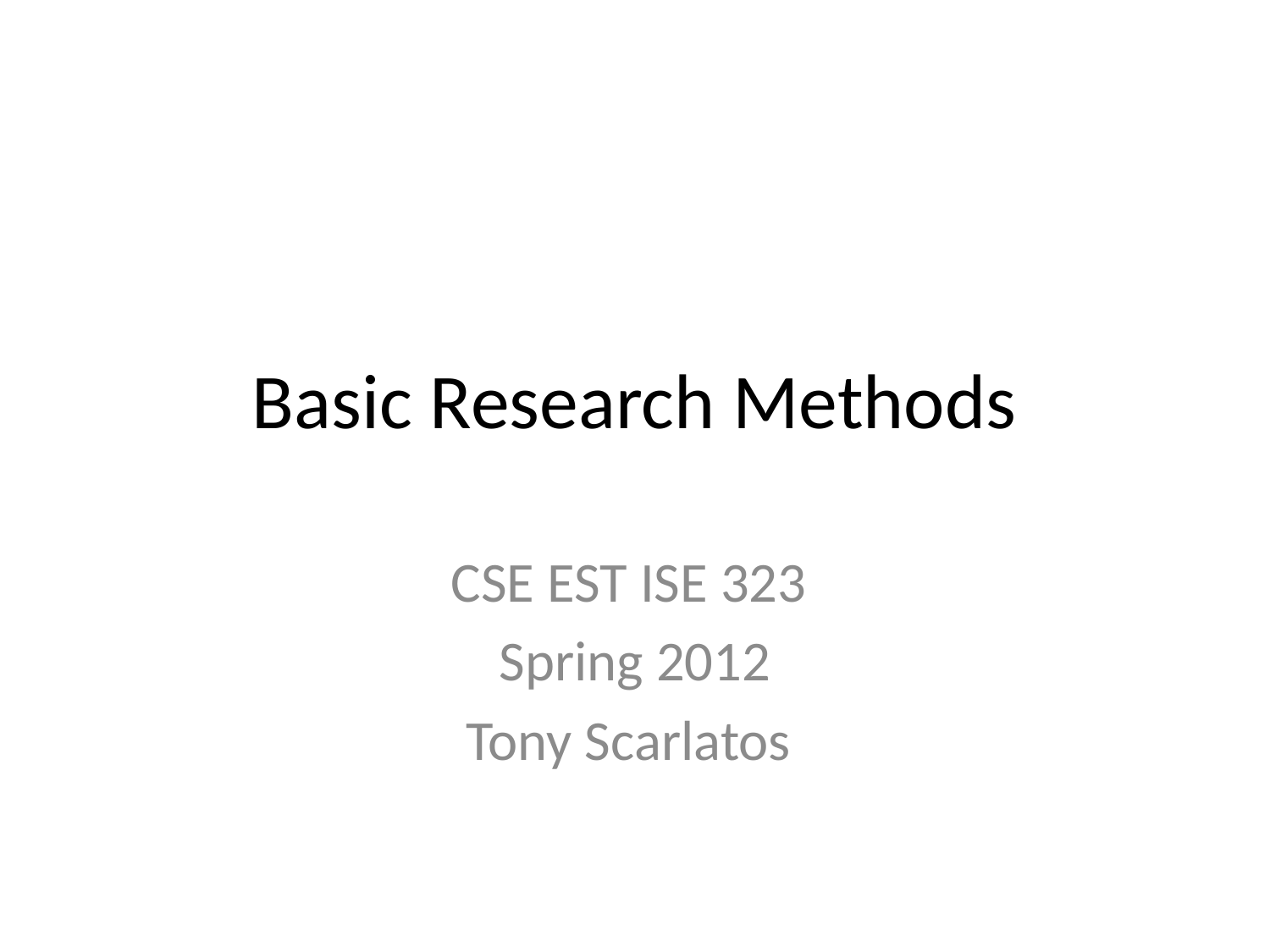

# Basic Research Methods
CSE EST ISE 323
Spring 2012
Tony Scarlatos